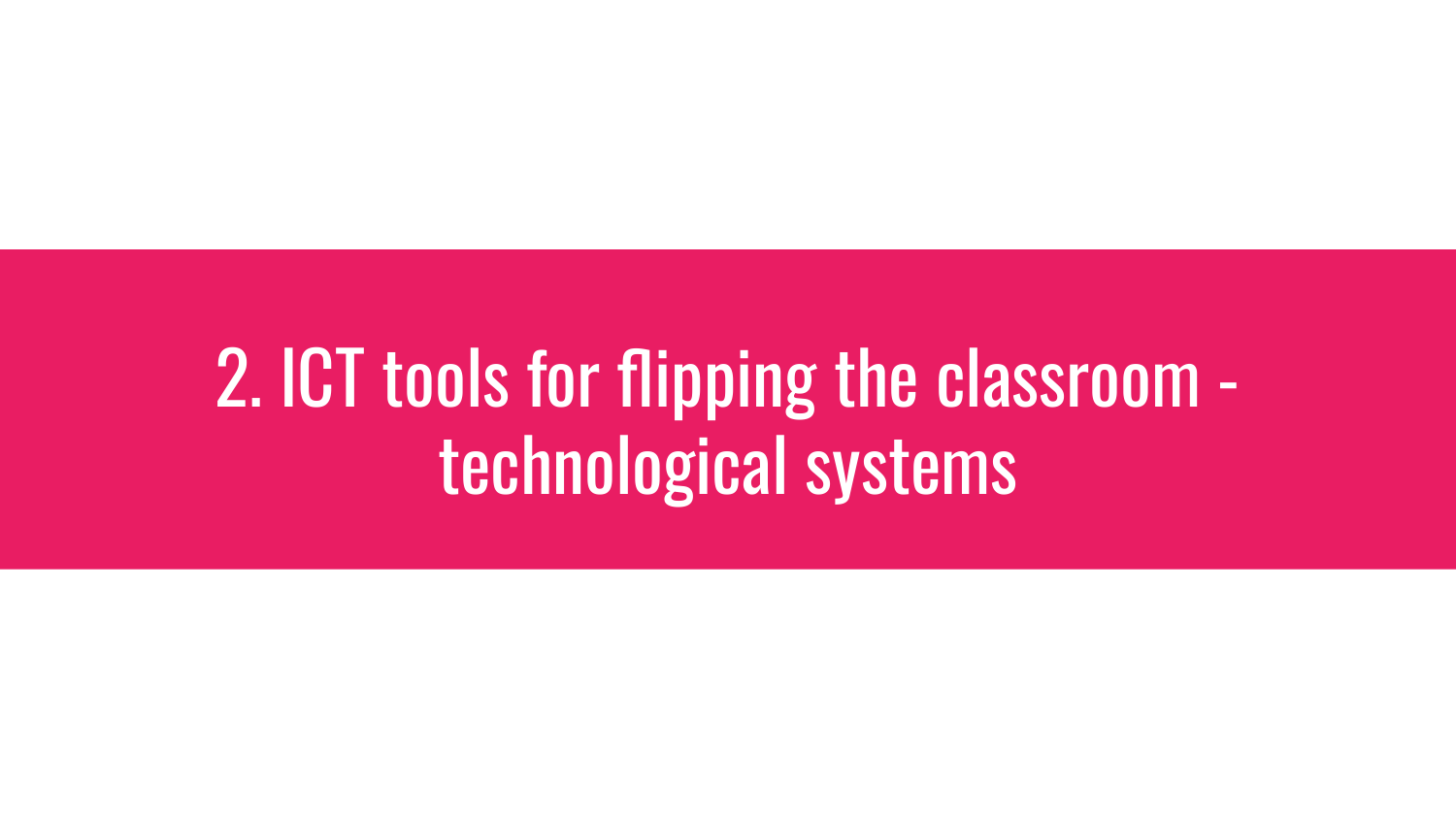

# 2. ICT tools for flipping the classroom - technological systems